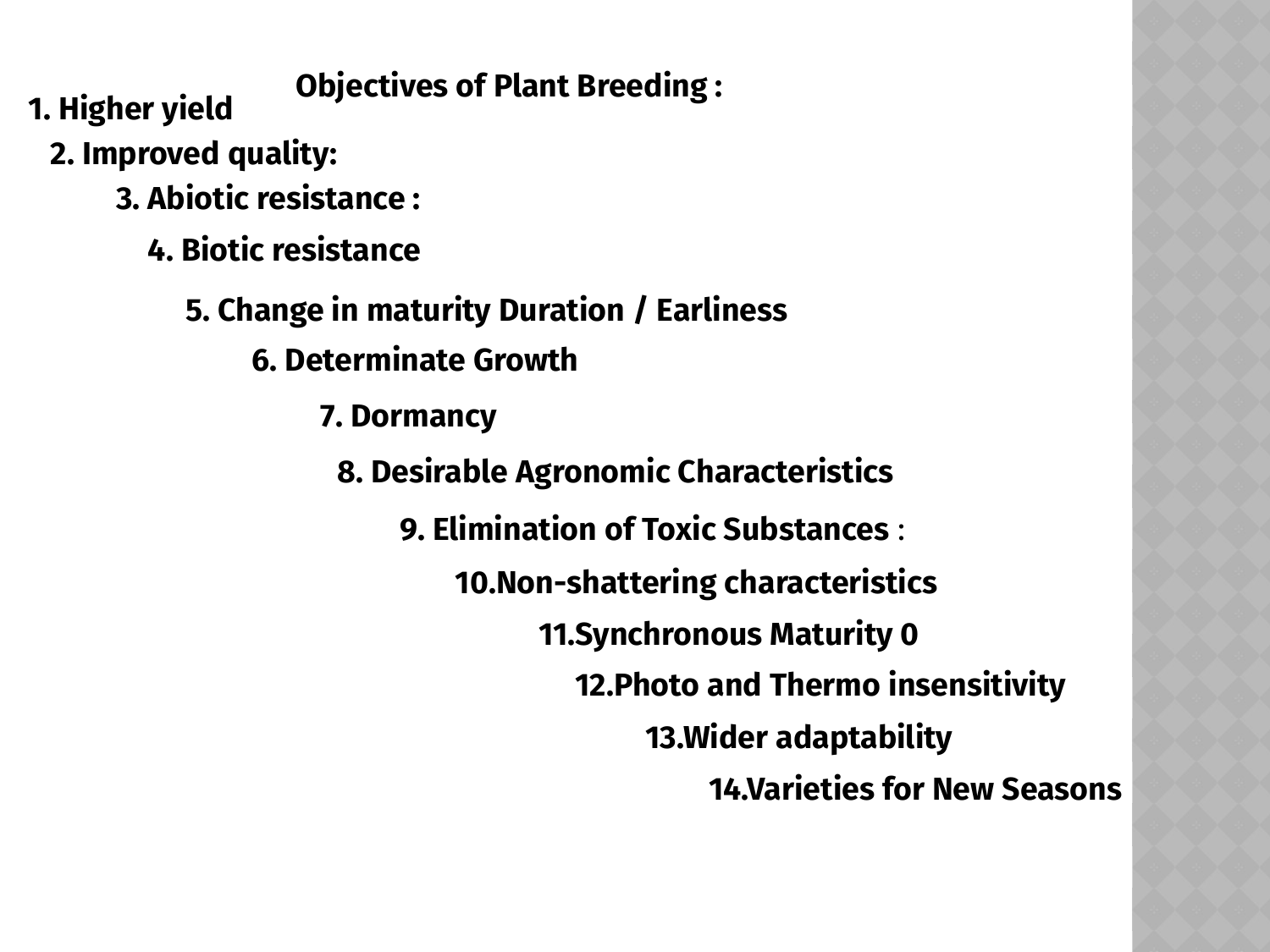

Objectives of Plant Breeding :

 1. Higher yield

 2. Improved quality:
 3. Abiotic resistance :
4. Biotic resistance
5. Change in maturity Duration / Earliness
6. Determinate Growth
7. Dormancy
8. Desirable Agronomic Characteristics
9. Elimination of Toxic Substances :
10.Non-shattering characteristics
11.Synchronous Maturity 0
12.Photo and Thermo insensitivity
13.Wider adaptability
14.Varieties for New Seasons